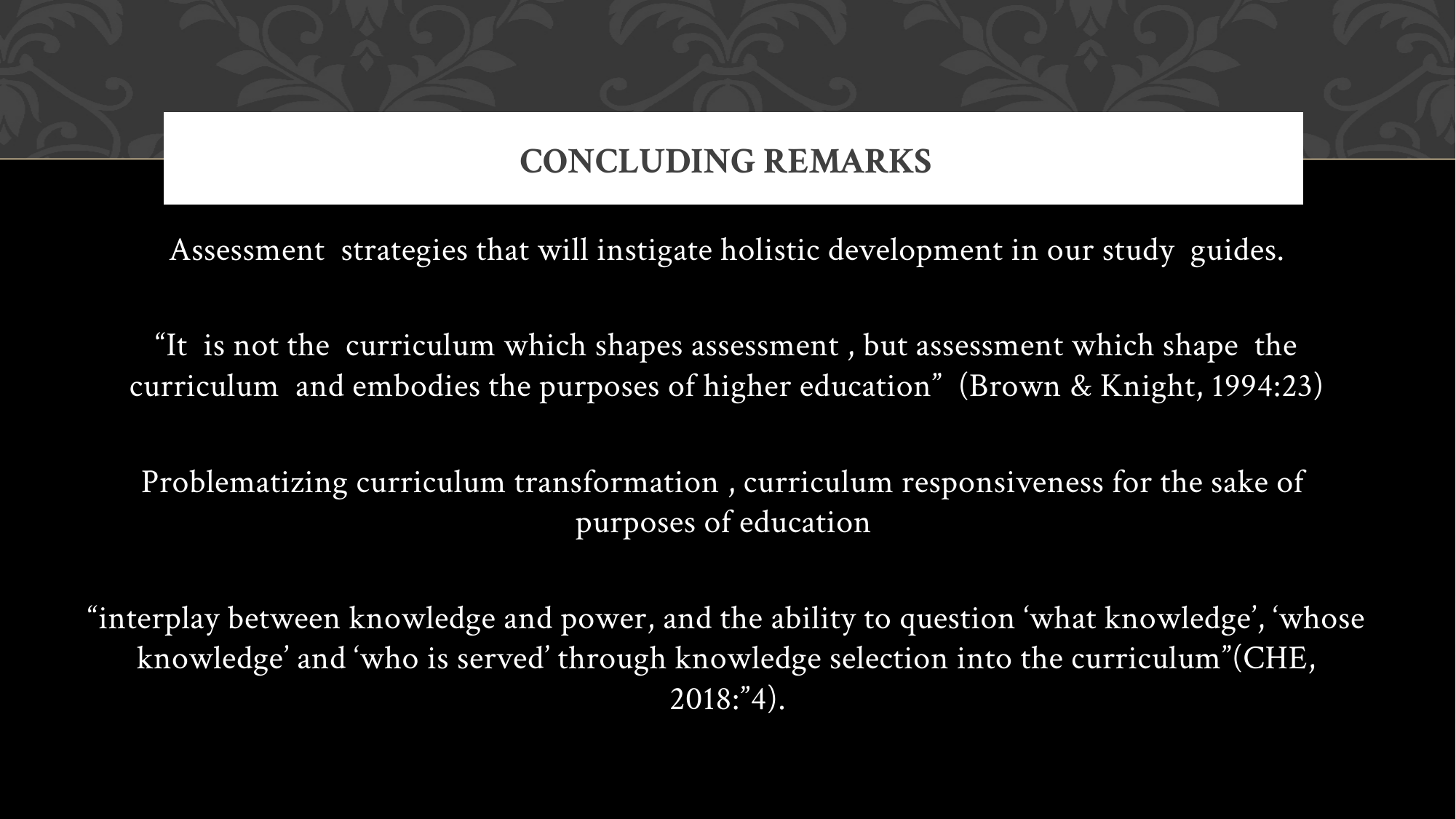

# CONCLUDING REMARKS
Assessment  strategies that will instigate holistic development in our study  guides.

“It  is not the  curriculum which shapes assessment , but assessment which shape  the curriculum  and embodies the purposes of higher education”  (Brown & Knight, 1994:23)

Problematizing curriculum transformation , curriculum responsiveness for the sake of  purposes of education

“interplay between knowledge and power, and the ability to question ‘what knowledge’, ‘whose knowledge’ and ‘who is served’ through knowledge selection into the curriculum”(CHE, 2018:”4).